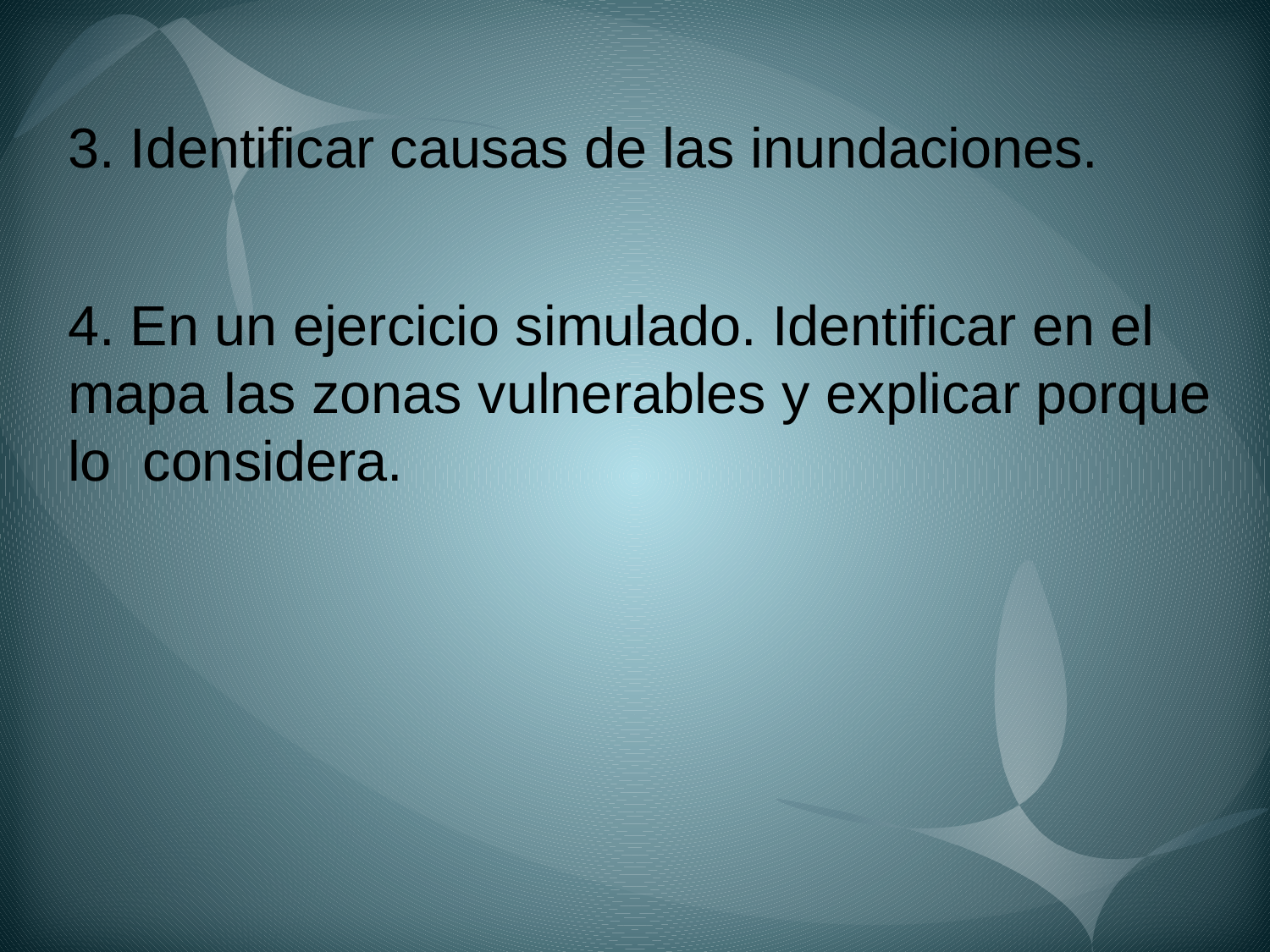

3. Identificar causas de las inundaciones.

4. En un ejercicio simulado. Identificar en el mapa las zonas vulnerables y explicar porque lo  considera.